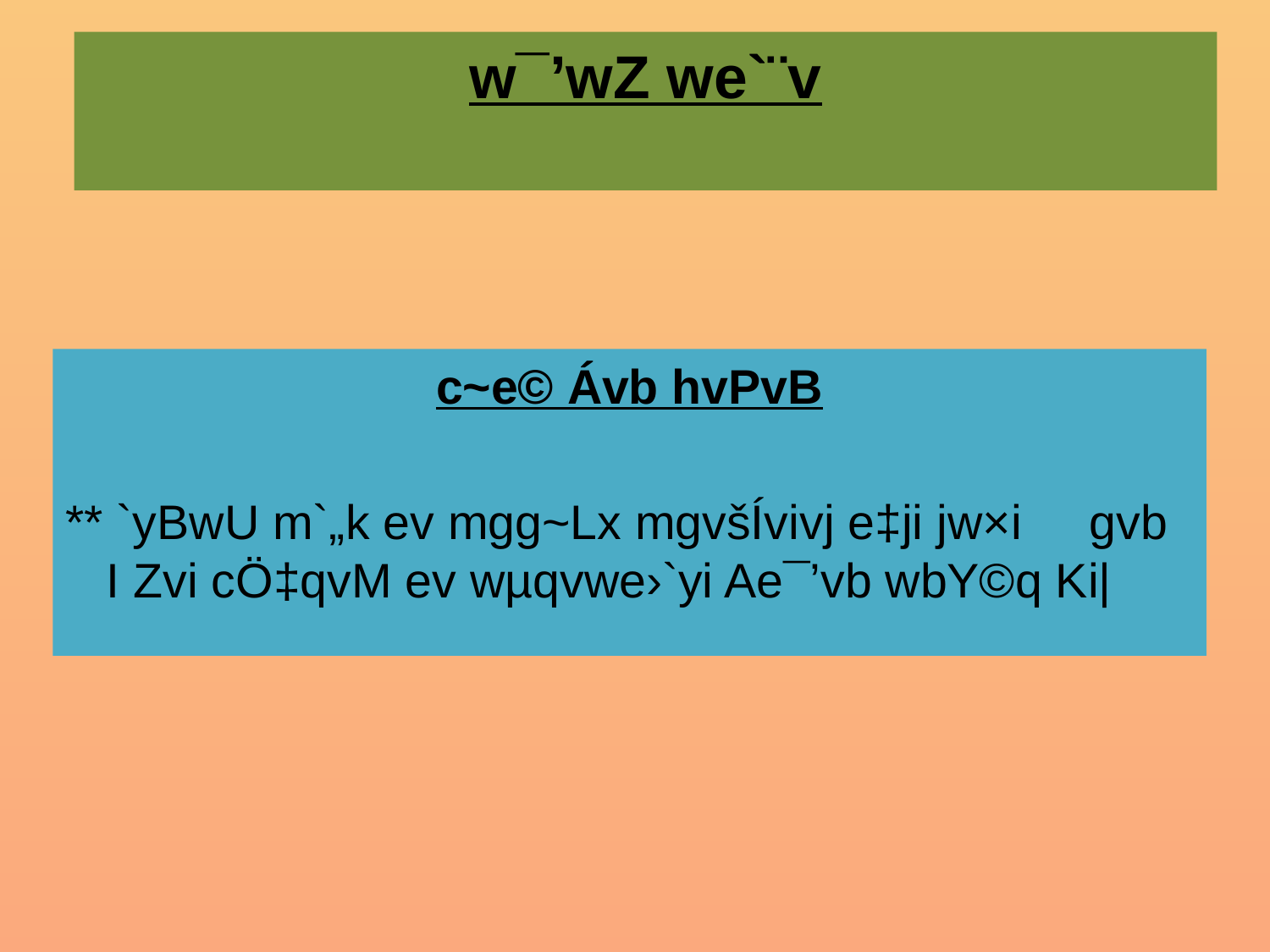

# w¯’wZ we`¨v
c~e© Ávb hvPvB

** `yBwU m`„k ev mgg~Lx mgvšÍvivj e‡ji jw×i     gvb I Zvi cÖ‡qvM ev wµqvwe›`yi Ae¯’vb wbY©q Ki|